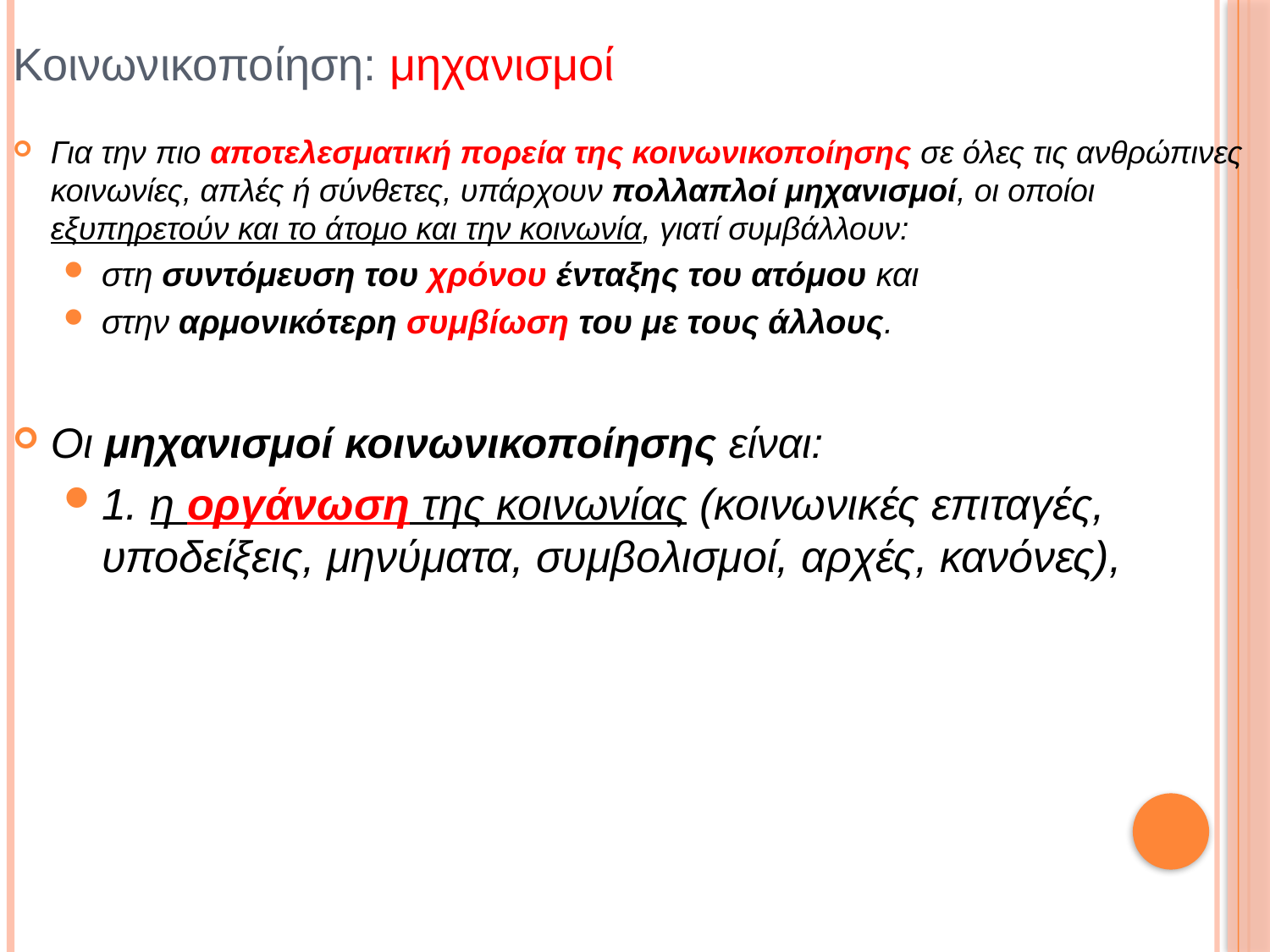

Κοινωνικοποίηση: μηχανισμοί
Για την πιο αποτελεσματική πορεία της κοινωνικοποίησης σε όλες τις ανθρώπινες κοινωνίες, απλές ή σύνθετες, υπάρχουν πολλαπλοί μηχανισμοί, οι οποίοι εξυπηρετούν και το άτομο και την κοινωνία, γιατί συμβάλλουν:
στη συντόμευση του χρόνου ένταξης του ατόμου και
στην αρμονικότερη συμβίωση του με τους άλλους.

Οι μηχανισμοί κοινωνικοποίησης είναι:
1. η οργάνωση της κοινωνίας (κοινωνικές επιταγές, υποδείξεις, μηνύματα, συμβολισμοί, αρχές, κανόνες),